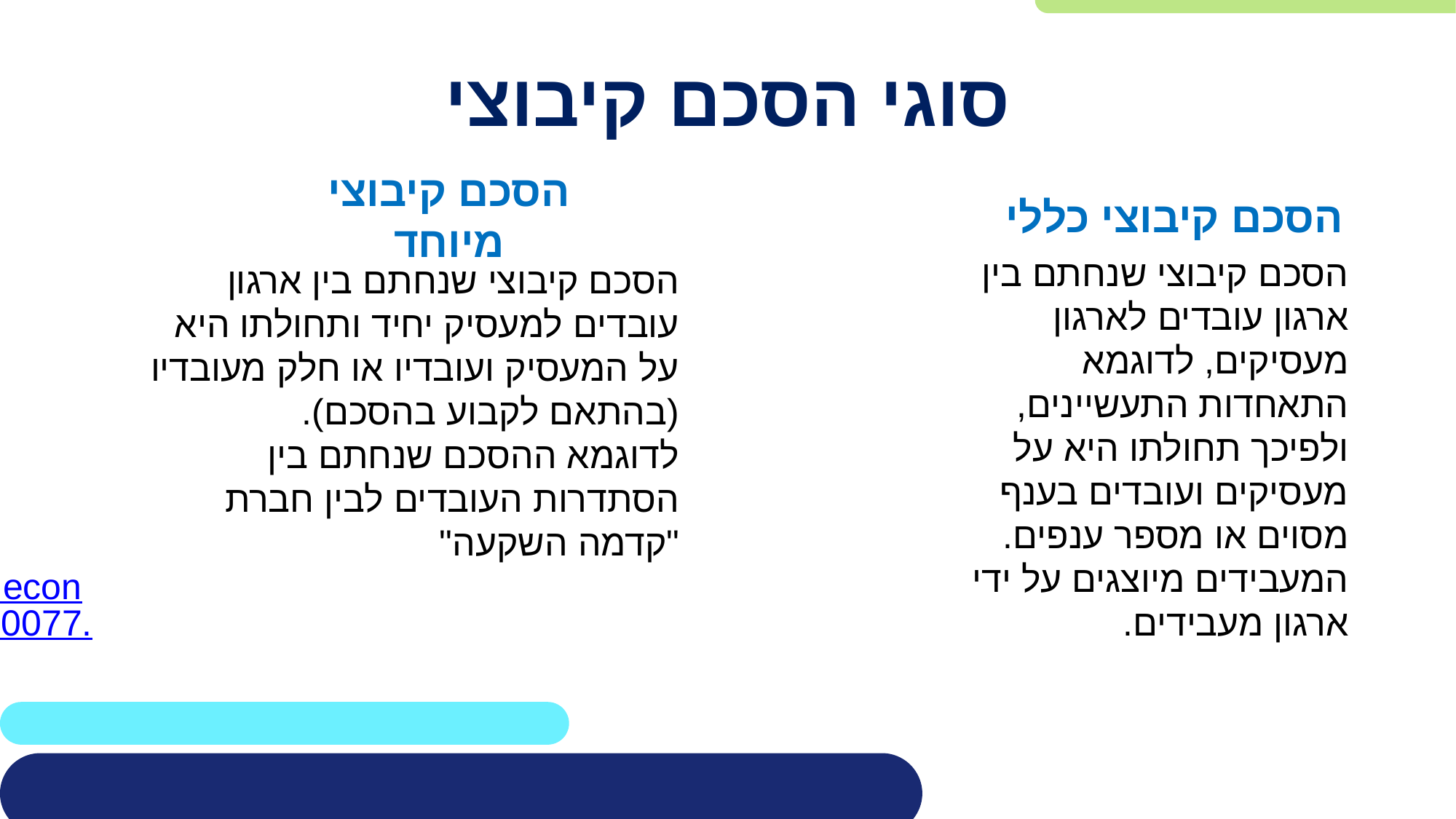

# סוגי הסכם קיבוצי
הסכם קיבוצי מיוחד
הסכם קיבוצי כללי
הסכם קיבוצי שנחתם בין ארגון עובדים למעסיק יחיד ותחולתו היא על המעסיק ועובדיו או חלק מעובדיו (בהתאם לקבוע בהסכם).
לדוגמא ההסכם שנחתם בין הסתדרות העובדים לבין חברת "קדמה השקעה"
http://www.workagreements.economy.gov.il/Agreements/20170077.pdf

הסכם קיבוצי שנחתם בין ארגון עובדים לארגון מעסיקים, לדוגמא התאחדות התעשיינים, ולפיכך תחולתו היא על מעסיקים ועובדים בענף מסוים או מספר ענפים. המעבידים מיוצגים על ידי ארגון מעבידים.